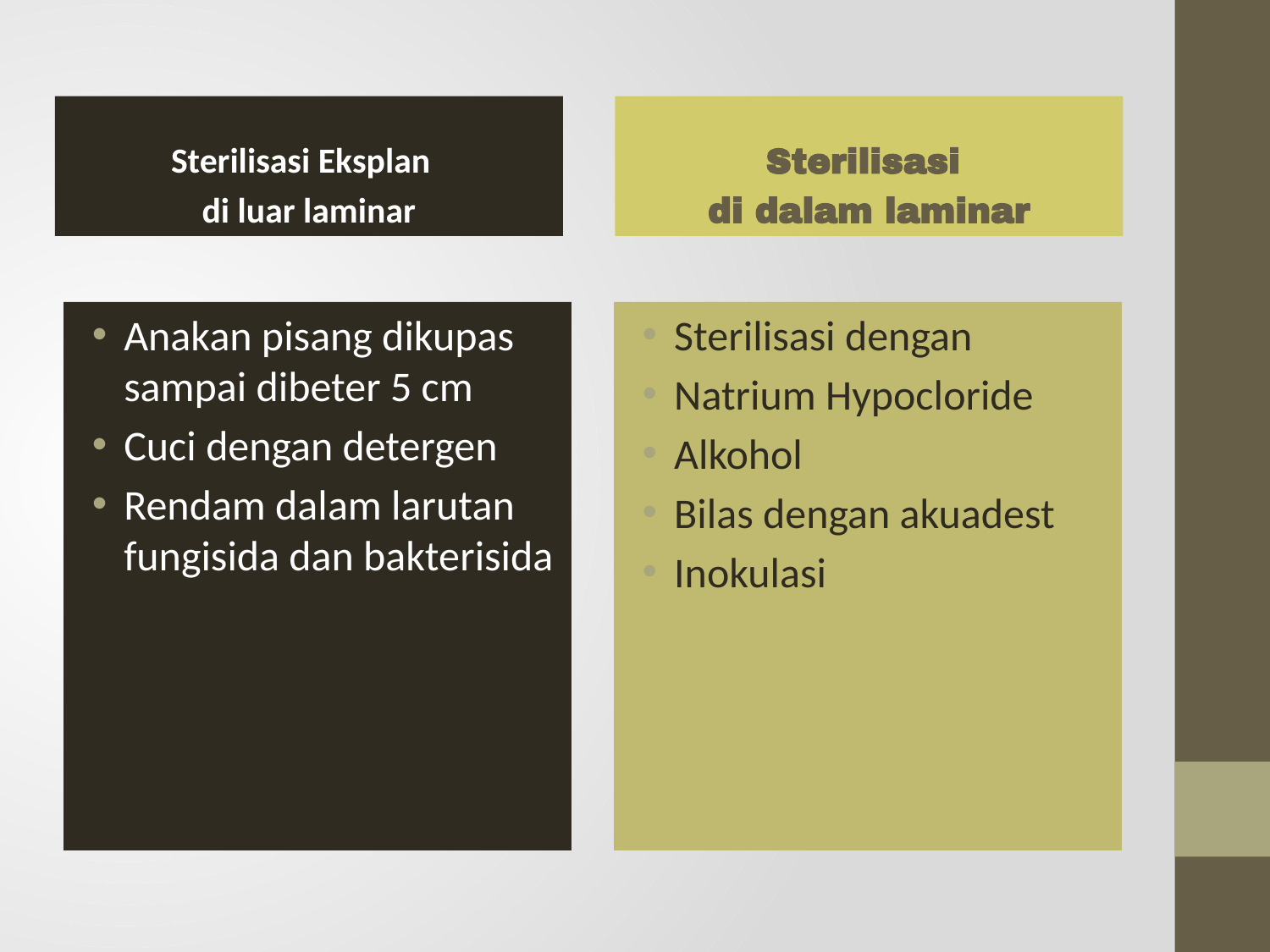

Sterilisasi Eksplan
di luar laminar
Sterilisasi
di dalam laminar
Anakan pisang dikupas sampai dibeter 5 cm
Cuci dengan detergen
Rendam dalam larutan fungisida dan bakterisida
Sterilisasi dengan
Natrium Hypocloride
Alkohol
Bilas dengan akuadest
Inokulasi